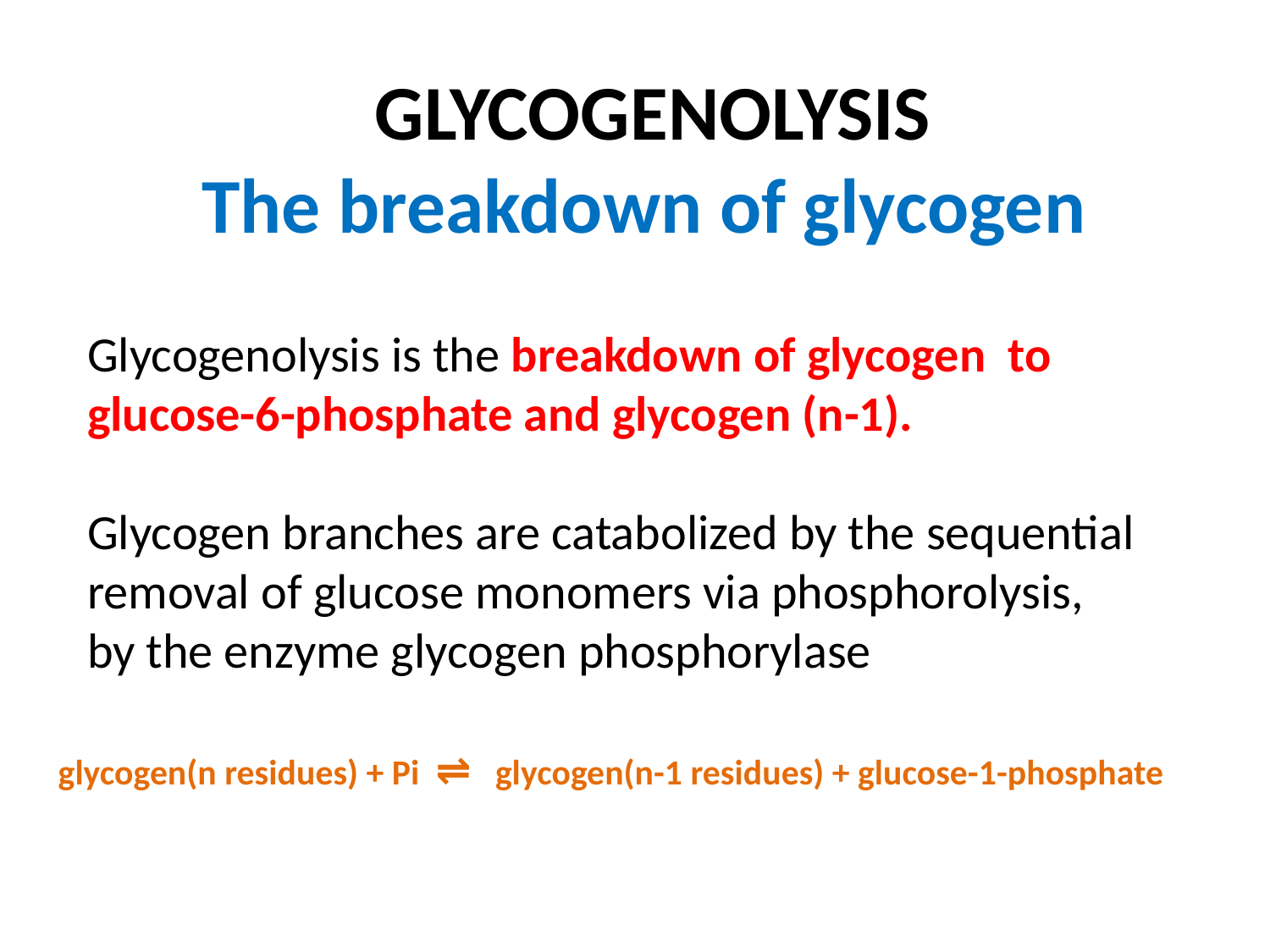

GLYCOGENOLYSIS
The breakdown of glycogen
Glycogenolysis is the breakdown of glycogen  to glucose-6-phosphate and glycogen (n-1).

Glycogen branches are catabolized by the sequential removal of glucose monomers via phosphorolysis, by the enzyme glycogen phosphorylase
glycogen(n residues) + Pi  ⇌   glycogen(n-1 residues) + glucose-1-phosphate